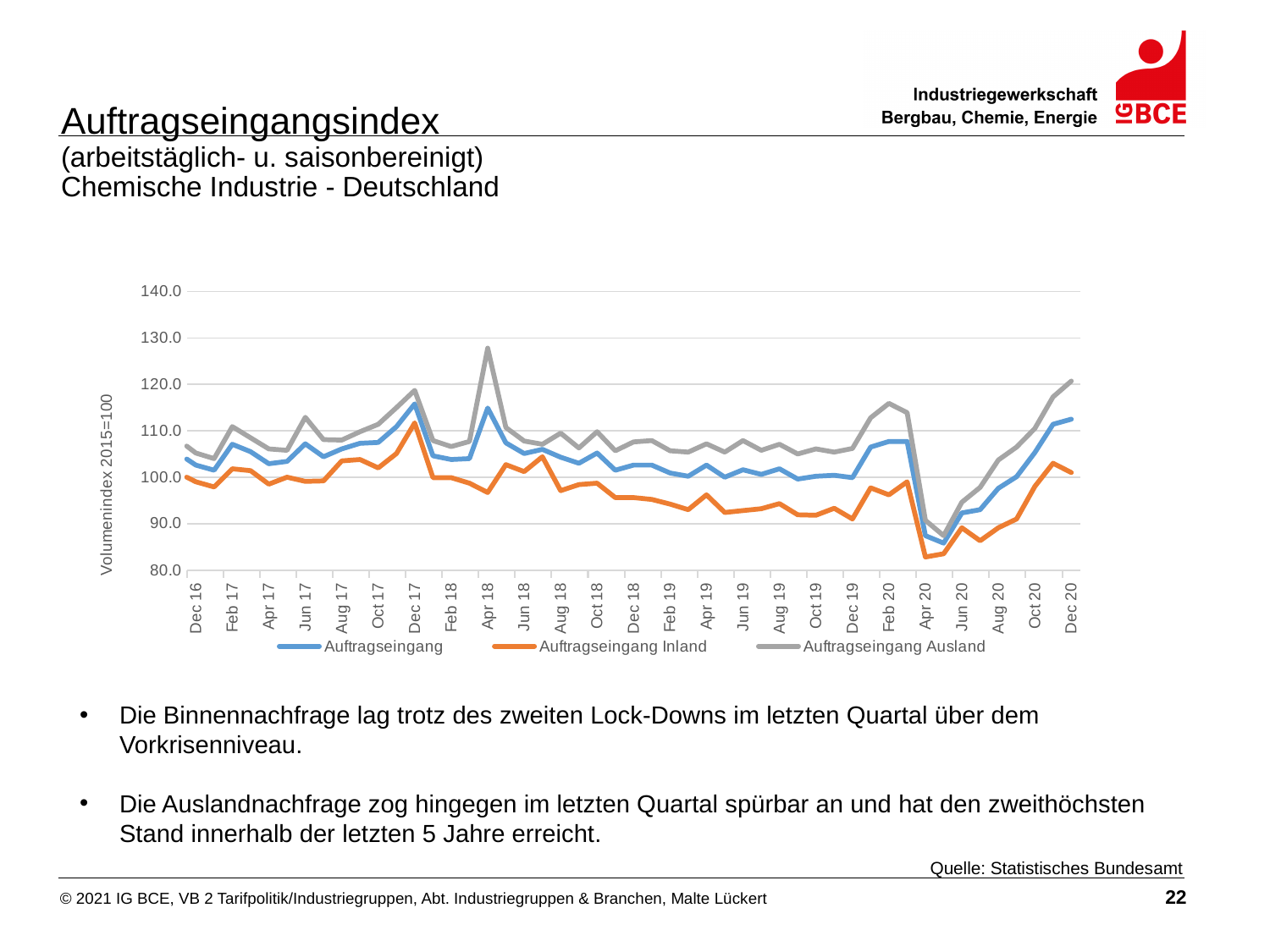

Auftragseingangsindex
(arbeitstäglich- u. saisonbereinigt)
Chemische Industrie - Deutschland

### Chart

| Category |  |  |  |
|---|---|---|---|
| 40909 | 102.4 | 107.5 | 98.6 |
| 40940 | 101.8 | 105.0 | 99.7 |
| 40969 | 102.0 | 105.2 | 99.8 |
| 41000 | 102.6 | 105.5 | 100.4 |
| 41030 | 103.3 | 105.6 | 101.8 |
| 41061 | 100.7 | 101.2 | 100.5 |
| 41091 | 102.5 | 105.4 | 100.5 |
| 41122 | 103.5 | 107.1 | 101.0 |
| 41153 | 100.0 | 105.2 | 96.3 |
| 41183 | 99.8 | 103.3 | 97.4 |
| 41214 | 99.8 | 103.4 | 97.4 |
| 41244 | 98.0 | 100.0 | 96.7 |
| 41275 | 98.2 | 101.6 | 95.6 |
| 41306 | 99.2 | 105.0 | 95.1 |
| 41334 | 98.7 | 102.1 | 96.1 |
| 41365 | 97.4 | 97.0 | 97.7 |
| 41395 | 100.7 | 104.7 | 97.8 |
| 41426 | 99.0 | 103.1 | 96.2 |
| 41456 | 100.8 | 105.3 | 97.5 |
| 41487 | 103.4 | 106.7 | 101.1 |
| 41518 | 101.9 | 105.7 | 99.2 |
| 41548 | 102.5 | 105.7 | 100.4 |
| 41579 | 102.3 | 106.9 | 99.2 |
| 41609 | 99.7 | 101.9 | 98.1 |
| 41640 | 102.3 | 107.2 | 98.7 |
| 41671 | 100.3 | 107.4 | 95.2 |
| 41699 | 98.9 | 101.3 | 97.2 |
| 41730 | 102.5 | 108.5 | 98.2 |
| 41760 | 97.3 | 103.1 | 93.1 |
| 41791 | 101.8 | 103.6 | 100.4 |
| 41821 | 102.1 | 102.7 | 101.9 |
| 41852 | 98.2 | 99.0 | 97.7 |
| 41883 | 98.5 | 99.4 | 98.0 |
| 41913 | 100.0 | 98.2 | 101.4 |
| 41944 | 99.6 | 93.2 | 104.4 |
| 41974 | 99.1 | 100.5 | 98.1 |
| 42005 | 99.6 | 100.0 | 99.4 |
| 42036 | 100.2 | 99.7 | 100.5 |
| 42064 | 100.0 | 101.3 | 99.0 |
| 42095 | 98.3 | 100.2 | 96.9 |
| 42125 | 100.8 | 101.3 | 100.5 |
| 42156 | 99.9 | 102.4 | 98.2 |
| 42186 | 100.6 | 99.8 | 101.2 |
| 42217 | 98.2 | 98.1 | 98.2 |
| 42248 | 101.2 | 101.0 | 101.3 |
| 42278 | 98.3 | 93.0 | 102.1 |
| 42309 | 98.6 | 99.0 | 98.4 |
| 42339 | 101.7 | 102.2 | 101.4 |
| 42370 | 100.4 | 98.7 | 101.6 |
| 42401 | 99.5 | 96.6 | 101.6 |
| 42430 | 99.7 | 97.8 | 101.0 |
| 42461 | 99.2 | 95.6 | 101.7 |
| 42491 | 98.4 | 95.5 | 100.4 |
| 42522 | 97.6 | 95.1 | 99.3 |
| 42552 | 98.7 | 96.5 | 100.3 |
| 42583 | 99.3 | 96.4 | 101.3 |
| 42614 | 100.4 | 95.8 | 103.7 |
| 42644 | 99.7 | 97.8 | 101.0 |
| 42675 | 105.2 | 101.0 | 108.2 |
| 42705 | 102.6 | 99.0 | 105.2 |
| 42736 | 101.5 | 97.9 | 104.0 |
| 42767 | 107.1 | 101.8 | 110.9 |
| 42795 | 105.5 | 101.4 | 108.5 |
| 42826 | 102.9 | 98.5 | 106.1 |
| 42856 | 103.4 | 100.0 | 105.8 |
| 42887 | 107.2 | 99.1 | 112.9 |
| 42917 | 104.4 | 99.2 | 108.1 |
| 42948 | 106.1 | 103.5 | 108.0 |
| 42979 | 107.3 | 103.8 | 109.8 |
| 43009 | 107.5 | 102.0 | 111.4 |
| 43040 | 110.9 | 105.1 | 115.0 |
| 43070 | 115.8 | 111.7 | 118.7 |
| 43101 | 104.6 | 99.9 | 107.9 |
| 43132 | 103.8 | 99.9 | 106.6 |
| 43160 | 104.0 | 98.7 | 107.7 |
| 43191 | 114.9 | 96.7 | 127.8 |
| 43221 | 107.4 | 102.7 | 110.7 |
| 43252 | 105.1 | 101.2 | 107.8 |
| 43282 | 106.0 | 104.4 | 107.1 |
| 43313 | 104.3 | 97.1 | 109.5 |
| 43344 | 103.0 | 98.4 | 106.3 |
| 43374 | 105.2 | 98.7 | 109.8 |
| 43405 | 101.5 | 95.6 | 105.7 |
| 43435 | 102.6 | 95.6 | 107.6 |
| 43466 | 102.6 | 95.2 | 107.9 |
| 43497 | 100.9 | 94.2 | 105.7 |
| 43525 | 100.2 | 93.0 | 105.4 |
| 43556 | 102.6 | 96.2 | 107.2 |
| 43586 | 100.0 | 92.4 | 105.4 |
| 43617 | 101.6 | 92.8 | 107.9 |
| 43647 | 100.6 | 93.2 | 105.8 |
| 43678 | 101.8 | 94.3 | 107.1 |
| 43709 | 99.6 | 91.9 | 105.0 |
| 43739 | 100.2 | 91.8 | 106.1 |
| 43770 | 100.4 | 93.3 | 105.4 |
| 43800 | 99.9 | 91.0 | 106.2 |
| 43831 | 106.5 | 97.7 | 112.8 |
| 43862 | 107.7 | 96.2 | 115.9 |
| 43891 | 107.7 | 99.0 | 113.9 |
| 43922 | 87.4 | 82.8 | 90.7 |
| 43952 | 85.8 | 83.5 | 87.4 |
| 43983 | 92.3 | 89.1 | 94.6 |
| 44013 | 93.0 | 86.3 | 97.8 |
| 44044 | 97.6 | 89.1 | 103.7 |
| 44075 | 100.1 | 91.0 | 106.5 |
| 44105 | 105.3 | 98.0 | 110.5 |
| 44136 | 111.4 | 103.0 | 117.3 |
| 44166 | 112.5 | 101.0 | 120.7 |
Die Binnennachfrage lag trotz des zweiten Lock-Downs im letzten Quartal über dem Vorkrisenniveau.

Die Auslandnachfrage zog hingegen im letzten Quartal spürbar an und hat den zweithöchsten Stand innerhalb der letzten 5 Jahre erreicht.

Quelle: Statistisches Bundesamt